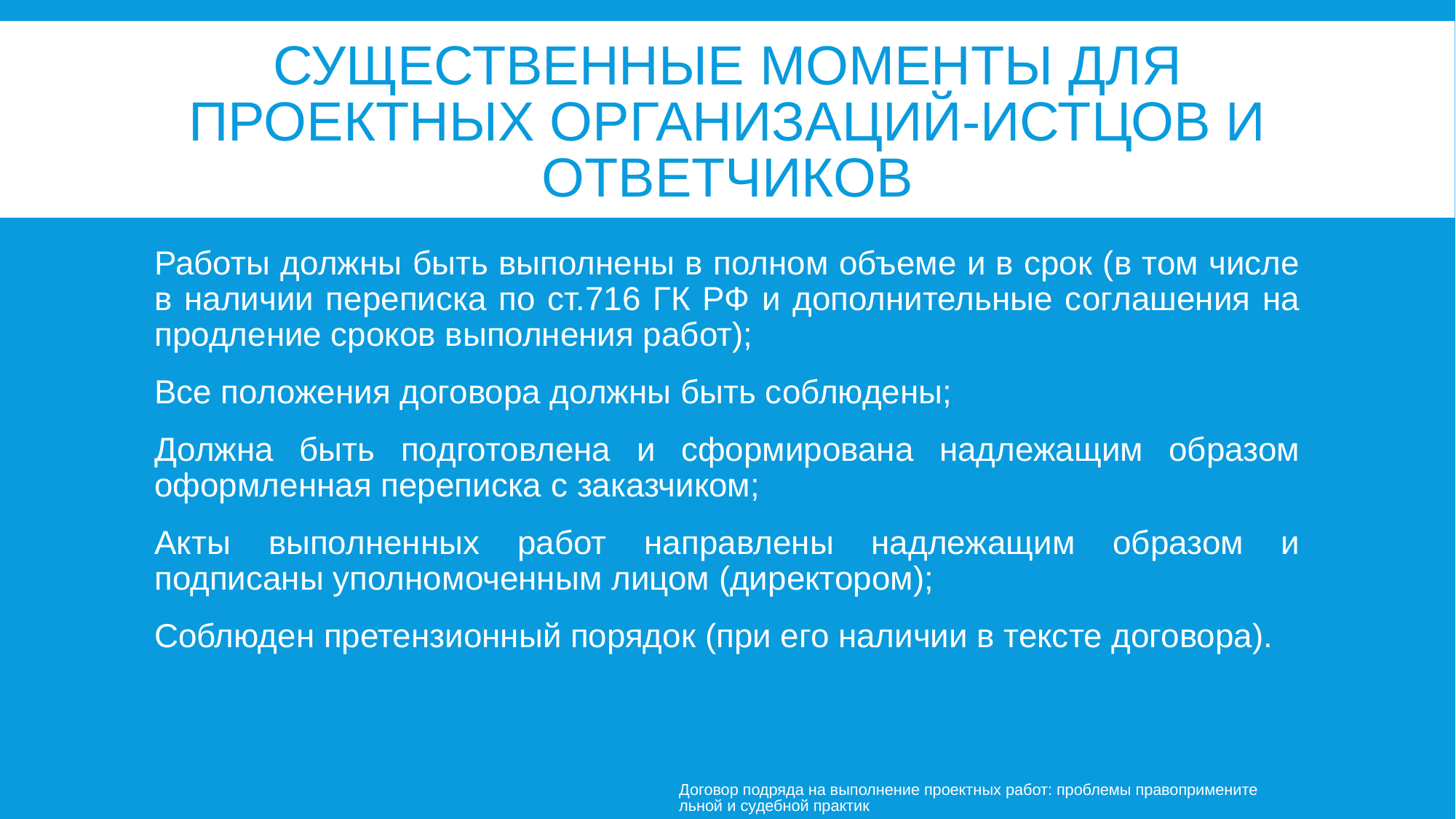

# Существенные моменты для проектных организаций-истцов и ответчиков
Работы должны быть выполнены в полном объеме и в срок (в том числе в наличии переписка по ст.716 ГК РФ и дополнительные соглашения на продление сроков выполнения работ);
Все положения договора должны быть соблюдены;
Должна быть подготовлена и сформирована надлежащим образом оформленная переписка с заказчиком;
Акты выполненных работ направлены надлежащим образом и подписаны уполномоченным лицом (директором);
Соблюден претензионный порядок (при его наличии в тексте договора).
Договор подряда на выполнение проектных работ: проблемы правоприменительной и судебной практик